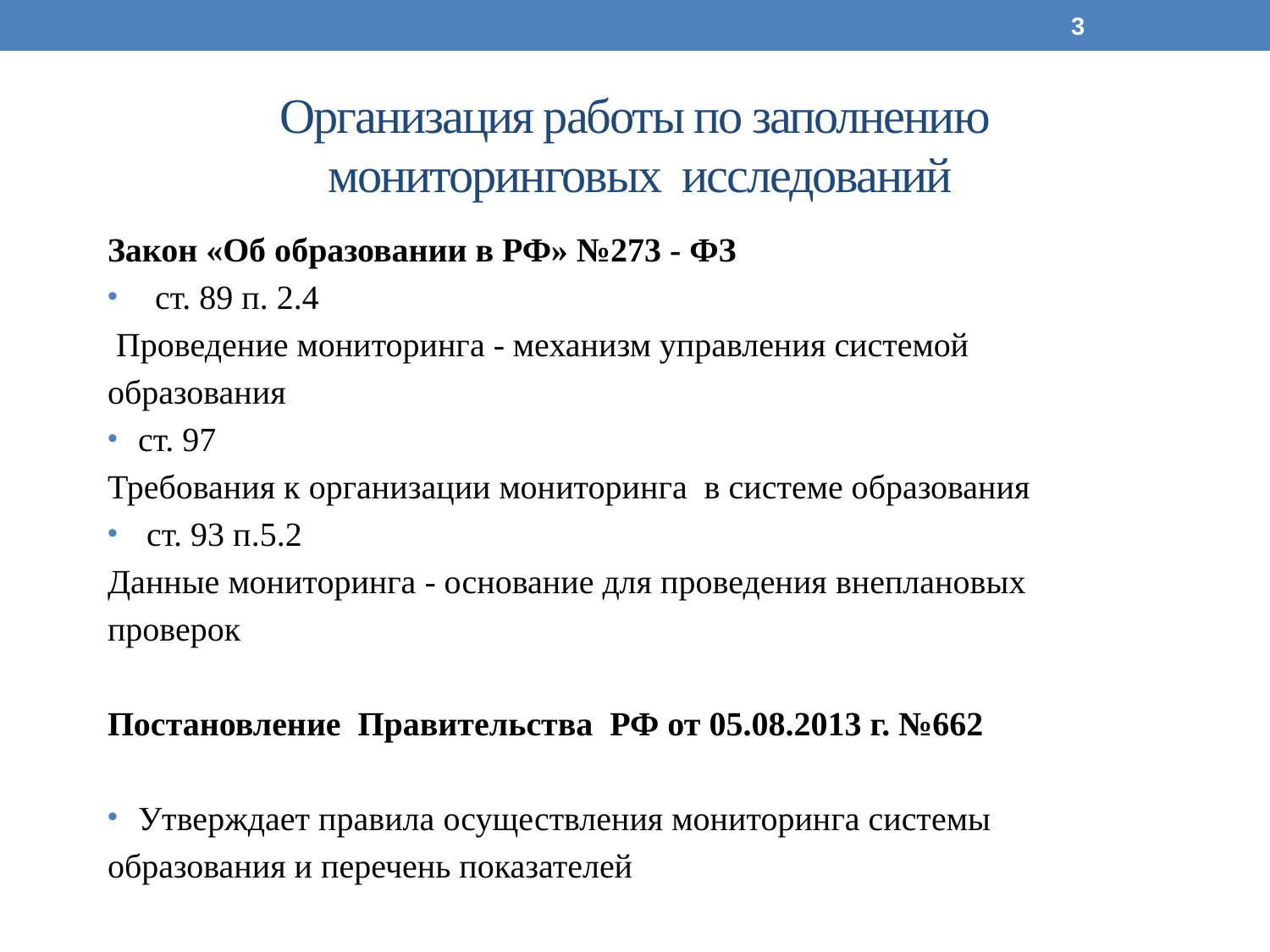

3
# Организация работы по заполнению мониторинговых  исследований
Закон «Об образовании в РФ» №273 - ФЗ
   ст. 89 п. 2.4
 Проведение мониторинга - механизм управления системой
образования
 ст. 97
Требования к организации мониторинга  в системе образования
  ст. 93 п.5.2
Данные мониторинга - основание для проведения внеплановых
проверок

Постановление  Правительства  РФ от 05.08.2013 г. №662

 Утверждает правила осуществления мониторинга системы
образования и перечень показателей